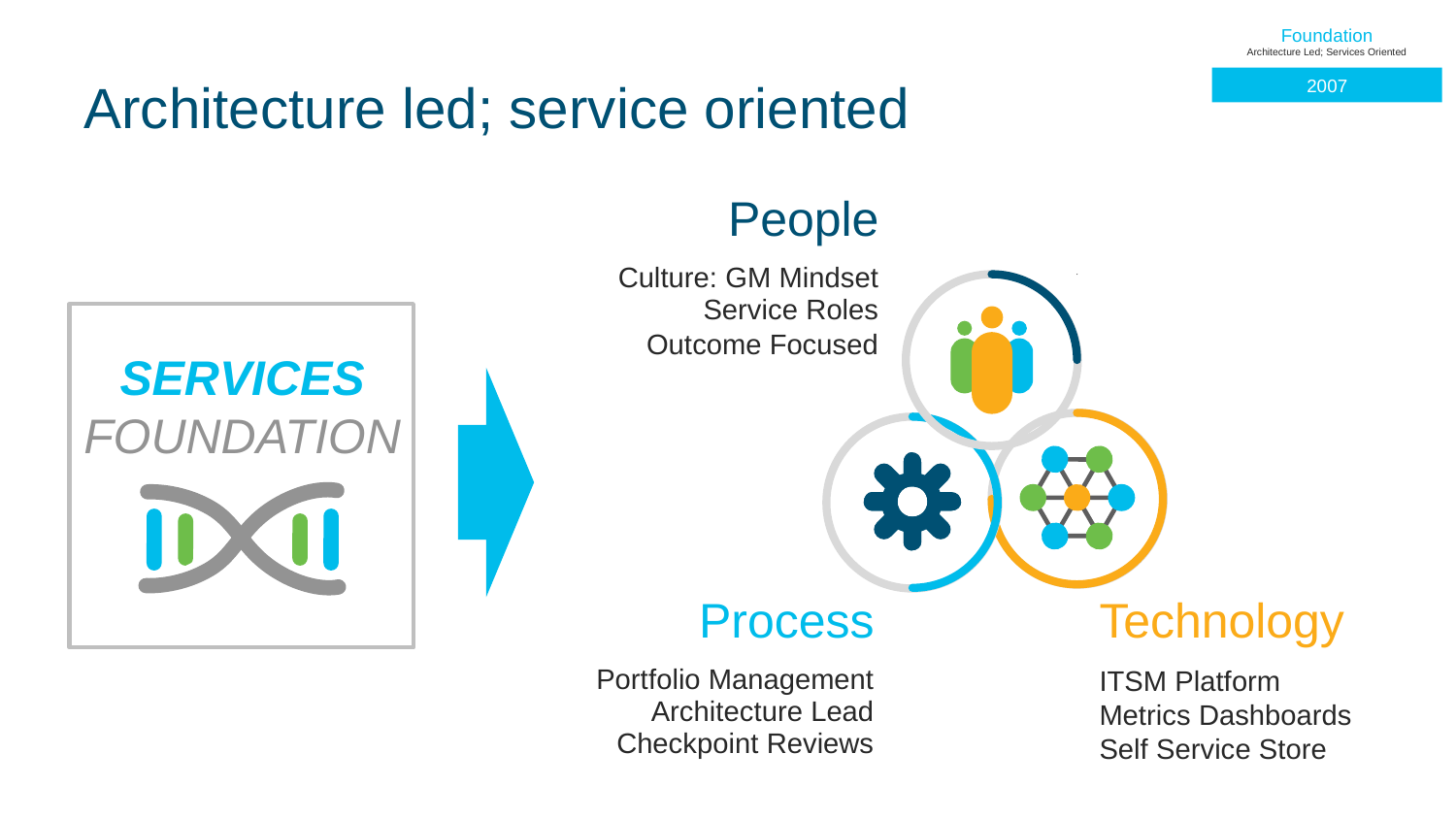

Foundation
Architecture Led; Services Oriented
2007
# Architecture led; service oriented
People
Culture: GM Mindset
Service Roles
Outcome Focused

SERVICES
FOUNDATION

Technology
ITSM Platform
Metrics Dashboards
Self Service Store
Process
Portfolio Management
Architecture Lead
Checkpoint Reviews